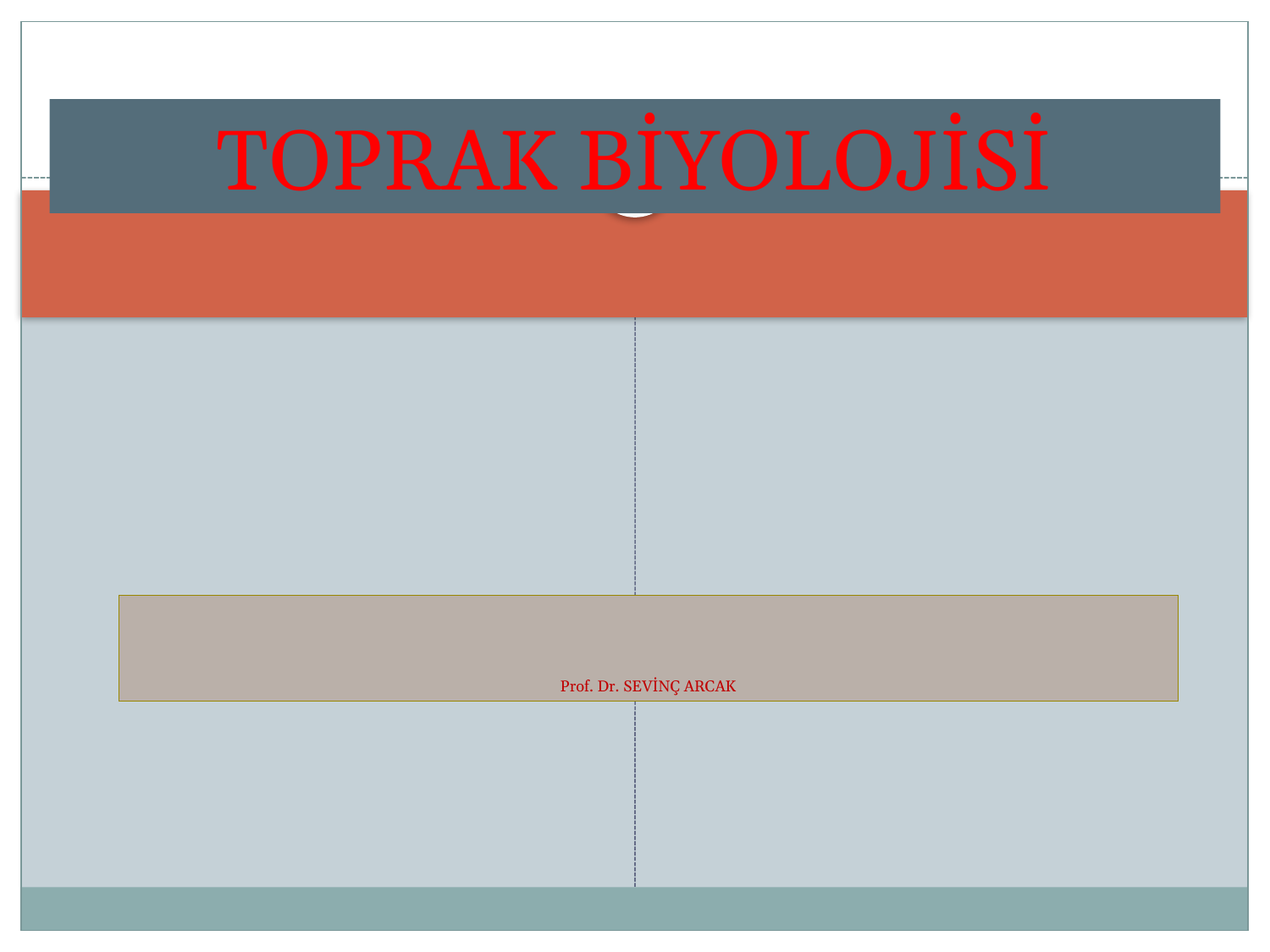

TOPRAK BİYOLOJİSİ
# Prof. Dr. SEVİNÇ ARCAK